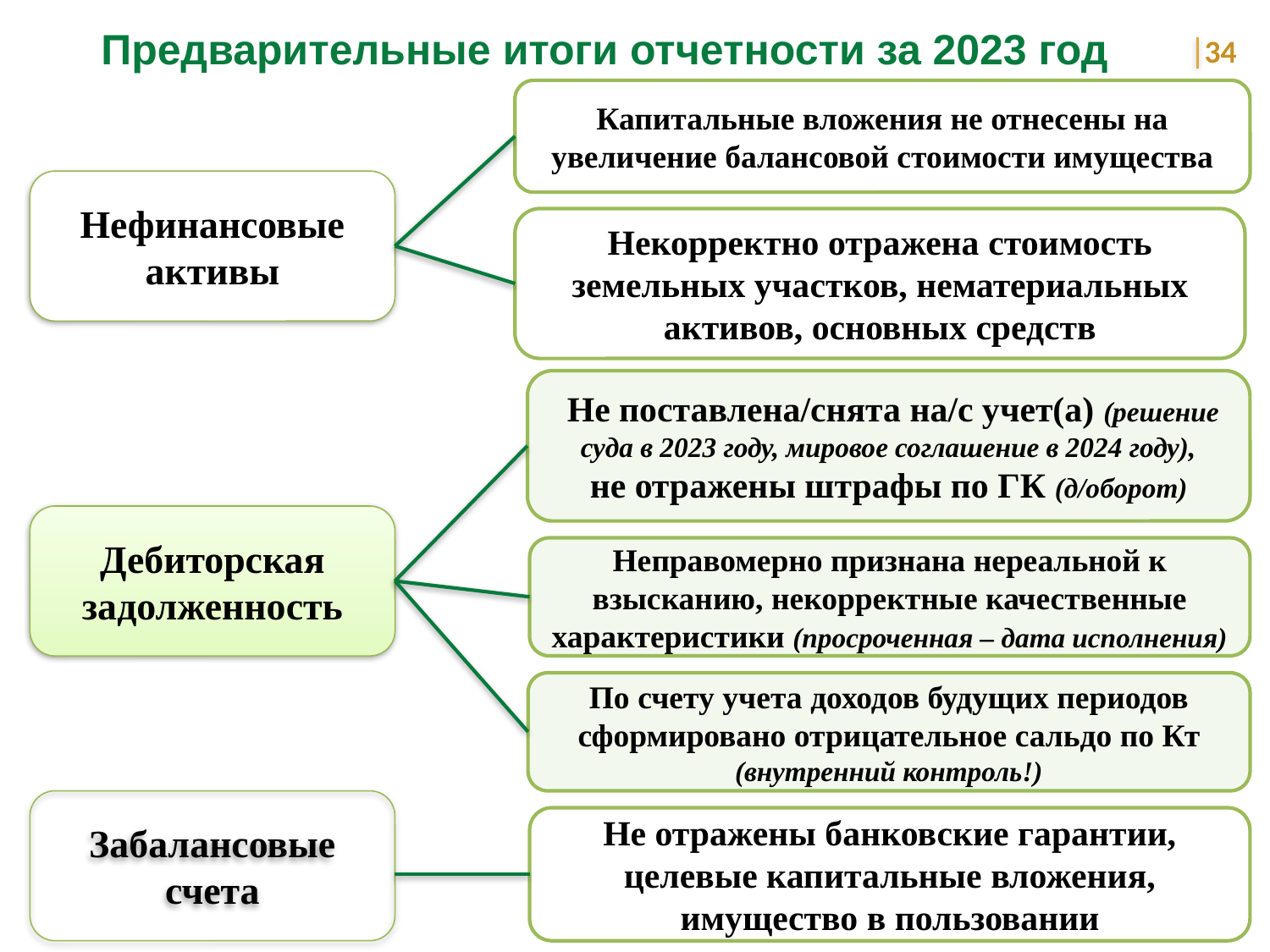

Предварительные итоги отчетности за 2023 год
34
Капитальные вложения не отнесены на увеличение балансовой стоимости имущества
Нефинансовые активы
Некорректно отражена стоимость земельных участков, нематериальных активов, основных средств
 Не поставлена/снята на/с учет(а) (решение суда в 2023 году, мировое соглашение в 2024 году),
не отражены штрафы по ГК (д/оборот)
Дебиторская задолженность
Неправомерно признана нереальной к взысканию, некорректные качественные характеристики (просроченная – дата исполнения)
По счету учета доходов будущих периодов сформировано отрицательное сальдо по Кт (внутренний контроль!)
Забалансовые счета
Не отражены банковские гарантии, целевые капитальные вложения, имущество в пользовании